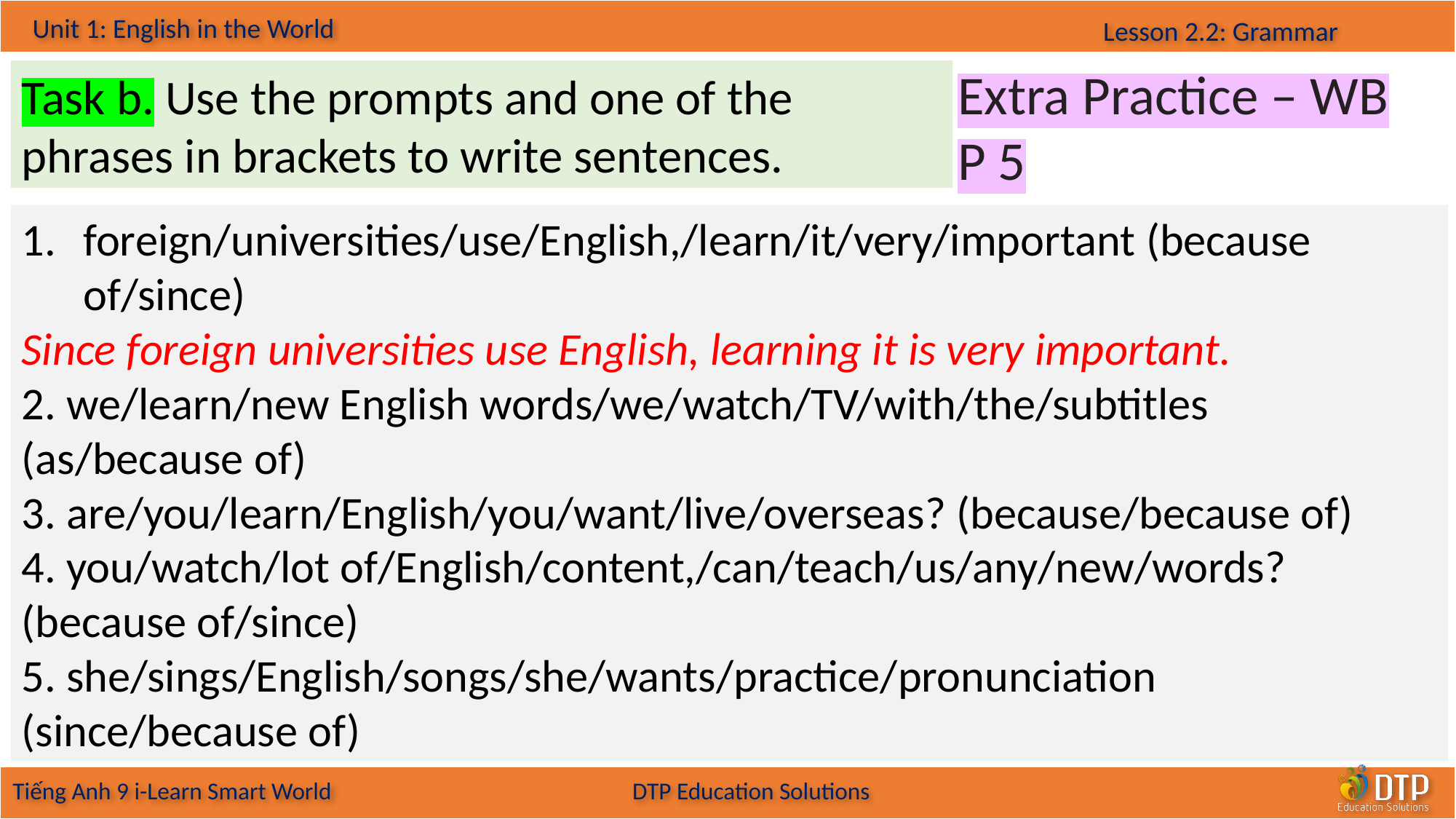

Extra Practice – WB
P 5
Task b. Use the prompts and one of the phrases in brackets to write sentences.
foreign/universities/use/English,/learn/it/very/important (because of/since)
Since foreign universities use English, learning it is very important.
2. we/learn/new English words/we/watch/TV/with/the/subtitles (as/because of)
3. are/you/learn/English/you/want/live/overseas? (because/because of)
4. you/watch/lot of/English/content,/can/teach/us/any/new/words? (because of/since)
5. she/sings/English/songs/she/wants/practice/pronunciation (since/because of)
Presentation
Production